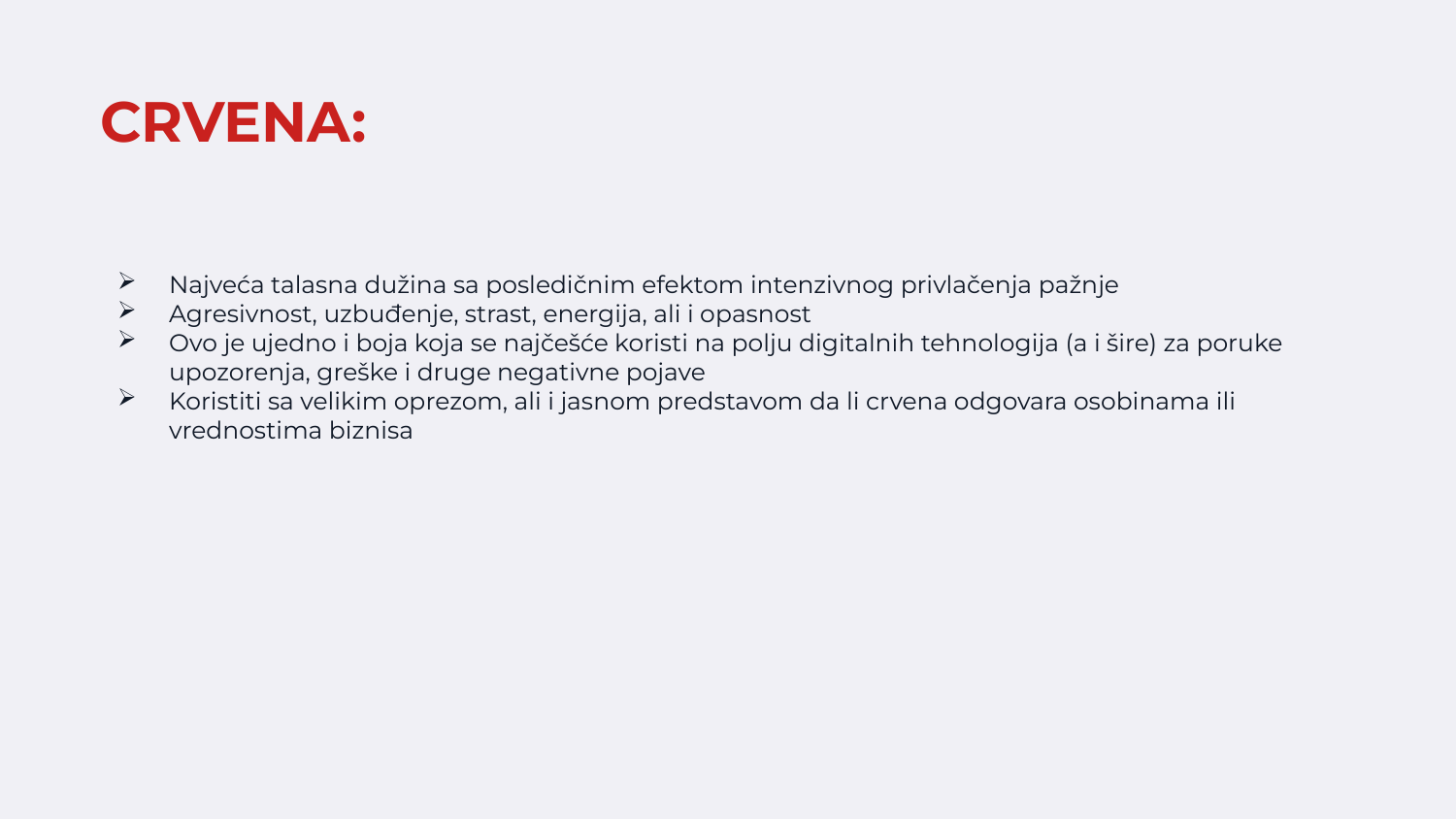

CRVENA:

Najveća talasna dužina sa posledičnim efektom intenzivnog privlačenja pažnje
Agresivnost, uzbuđenje, strast, energija, ali i opasnost
Ovo je ujedno i boja koja se najčešće koristi na polju digitalnih tehnologija (a i šire) za poruke upozorenja, greške i druge negativne pojave
Koristiti sa velikim oprezom, ali i jasnom predstavom da li crvena odgovara osobinama ili vrednostima biznisa